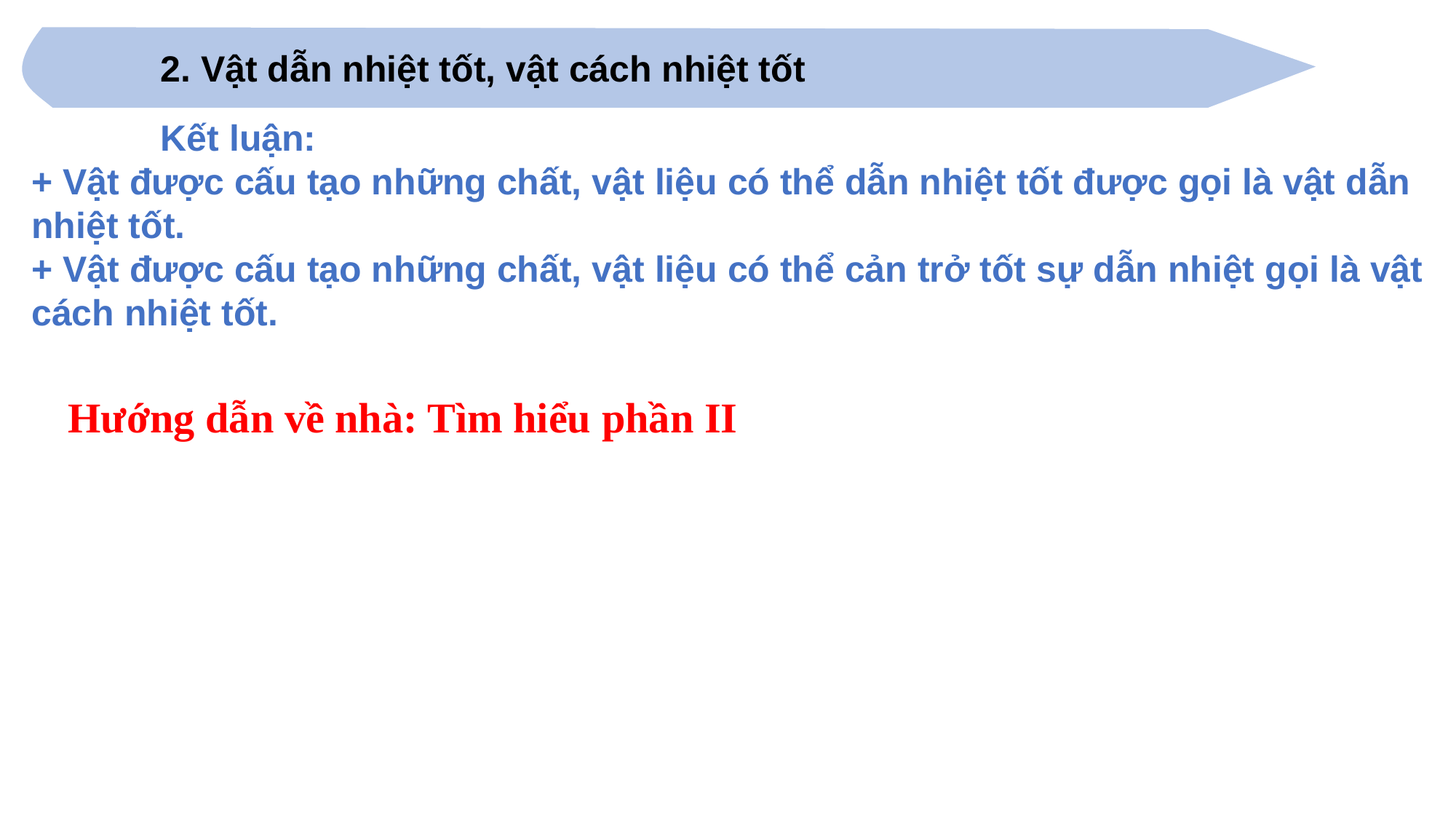

2. Vật dẫn nhiệt tốt, vật cách nhiệt tốt
Kết luận:
+ Vật được cấu tạo những chất, vật liệu có thể dẫn nhiệt tốt được gọi là vật dẫn nhiệt tốt.
+ Vật được cấu tạo những chất, vật liệu có thể cản trở tốt sự dẫn nhiệt gọi là vật cách nhiệt tốt.

Hướng dẫn về nhà: Tìm hiểu phần II